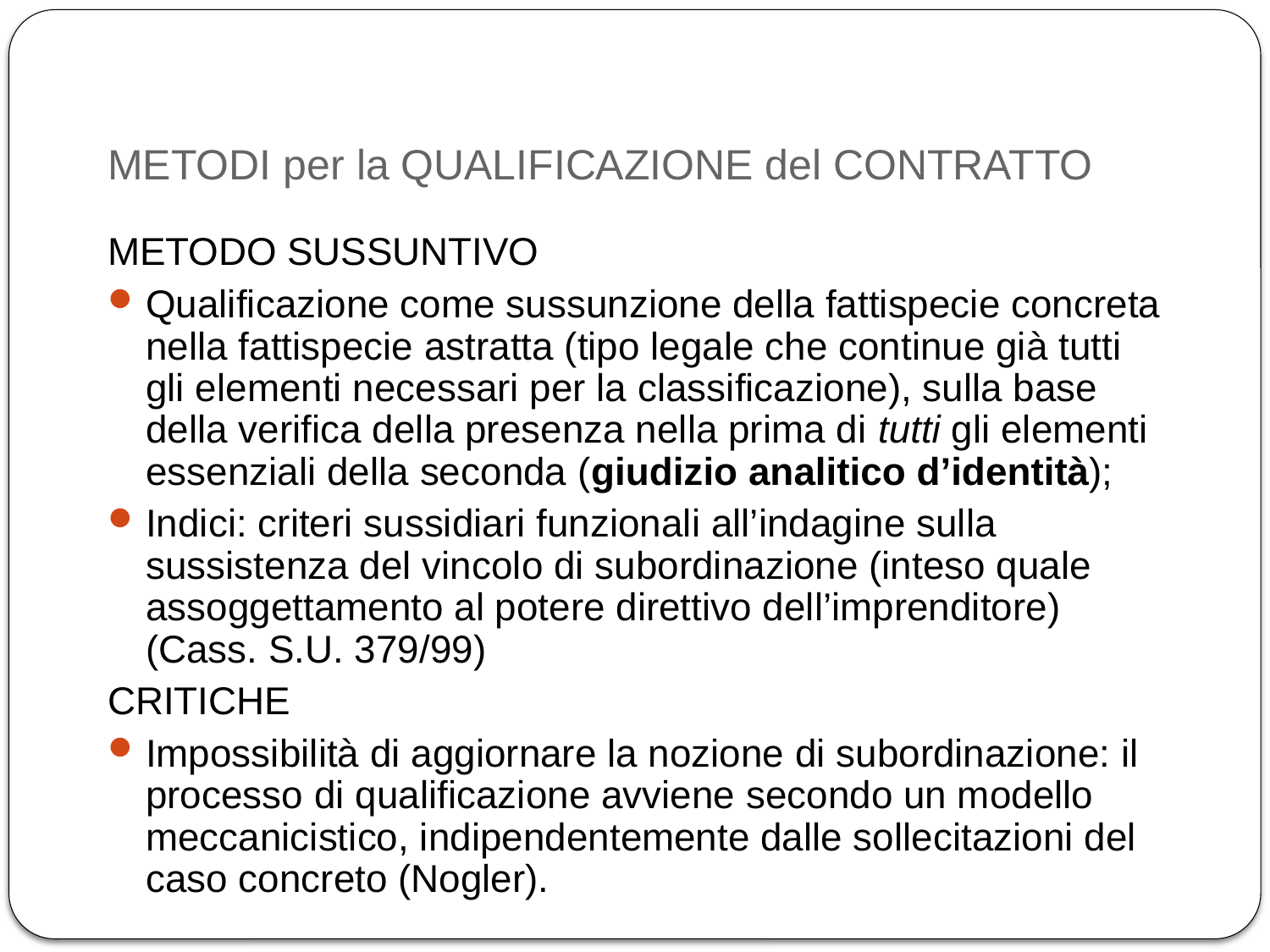

# METODI per la QUALIFICAZIONE del CONTRATTO
METODO SUSSUNTIVO
Qualificazione come sussunzione della fattispecie concreta nella fattispecie astratta (tipo legale che continue già tutti gli elementi necessari per la classificazione), sulla base della verifica della presenza nella prima di tutti gli elementi essenziali della seconda (giudizio analitico d’identità);
Indici: criteri sussidiari funzionali all’indagine sulla sussistenza del vincolo di subordinazione (inteso quale assoggettamento al potere direttivo dell’imprenditore) (Cass. S.U. 379/99)
CRITICHE
Impossibilità di aggiornare la nozione di subordinazione: il processo di qualificazione avviene secondo un modello meccanicistico, indipendentemente dalle sollecitazioni del caso concreto (Nogler).